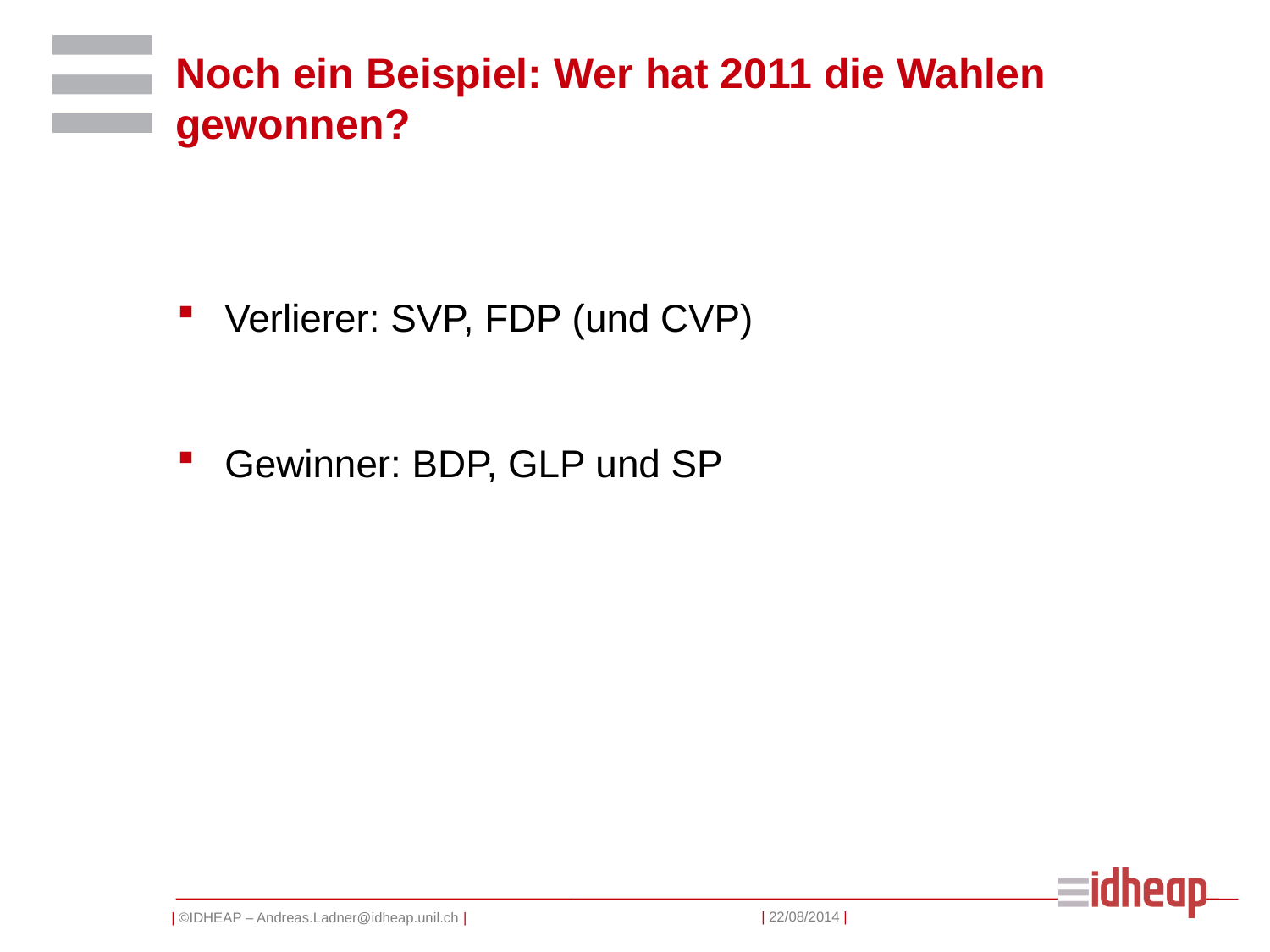

# Noch ein Beispiel: Wer hat 2011 die Wahlen gewonnen?
Verlierer: SVP, FDP (und CVP)

Gewinner: BDP, GLP und SP